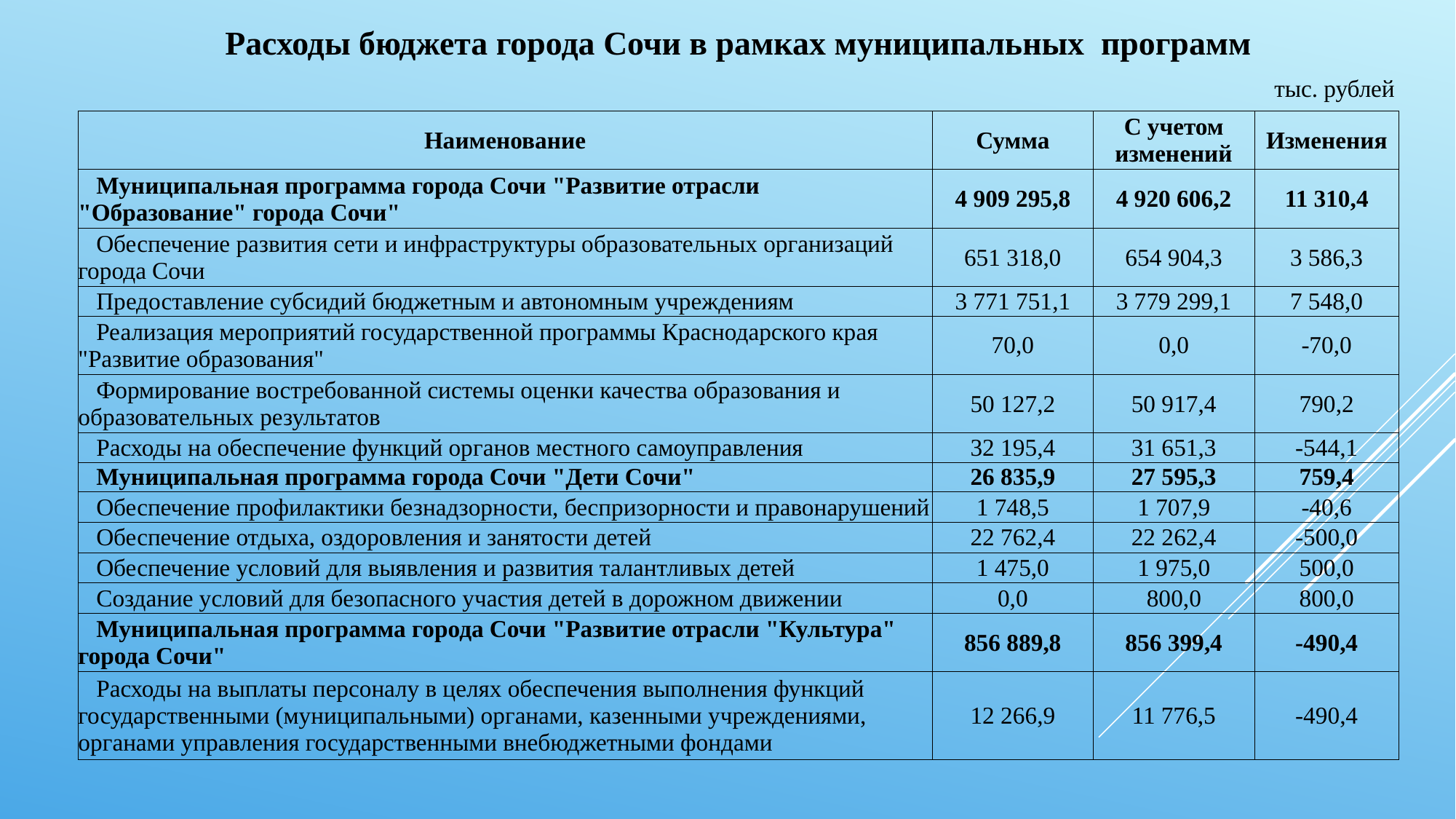

Расходы бюджета города Сочи в рамках муниципальных  программ
тыс. рублей
| Наименование | Сумма | С учетом изменений | Изменения |
| --- | --- | --- | --- |
| Муниципальная программа города Сочи "Развитие отрасли "Образование" города Сочи" | 4 909 295,8 | 4 920 606,2 | 11 310,4 |
| Обеспечение развития сети и инфраструктуры образовательных организаций города Сочи | 651 318,0 | 654 904,3 | 3 586,3 |
| Предоставление субсидий бюджетным и автономным учреждениям | 3 771 751,1 | 3 779 299,1 | 7 548,0 |
| Реализация мероприятий государственной программы Краснодарского края "Развитие образования" | 70,0 | 0,0 | -70,0 |
| Формирование востребованной системы оценки качества образования и образовательных результатов | 50 127,2 | 50 917,4 | 790,2 |
| Расходы на обеспечение функций органов местного самоуправления | 32 195,4 | 31 651,3 | -544,1 |
| Муниципальная программа города Сочи "Дети Сочи" | 26 835,9 | 27 595,3 | 759,4 |
| Обеспечение профилактики безнадзорности, беспризорности и правонарушений | 1 748,5 | 1 707,9 | -40,6 |
| Обеспечение отдыха, оздоровления и занятости детей | 22 762,4 | 22 262,4 | -500,0 |
| Обеспечение условий для выявления и развития талантливых детей | 1 475,0 | 1 975,0 | 500,0 |
| Создание условий для безопасного участия детей в дорожном движении | 0,0 | 800,0 | 800,0 |
| Муниципальная программа города Сочи "Развитие отрасли "Культура" города Сочи" | 856 889,8 | 856 399,4 | -490,4 |
| Расходы на выплаты персоналу в целях обеспечения выполнения функций государственными (муниципальными) органами, казенными учреждениями, органами управления государственными внебюджетными фондами | 12 266,9 | 11 776,5 | -490,4 |